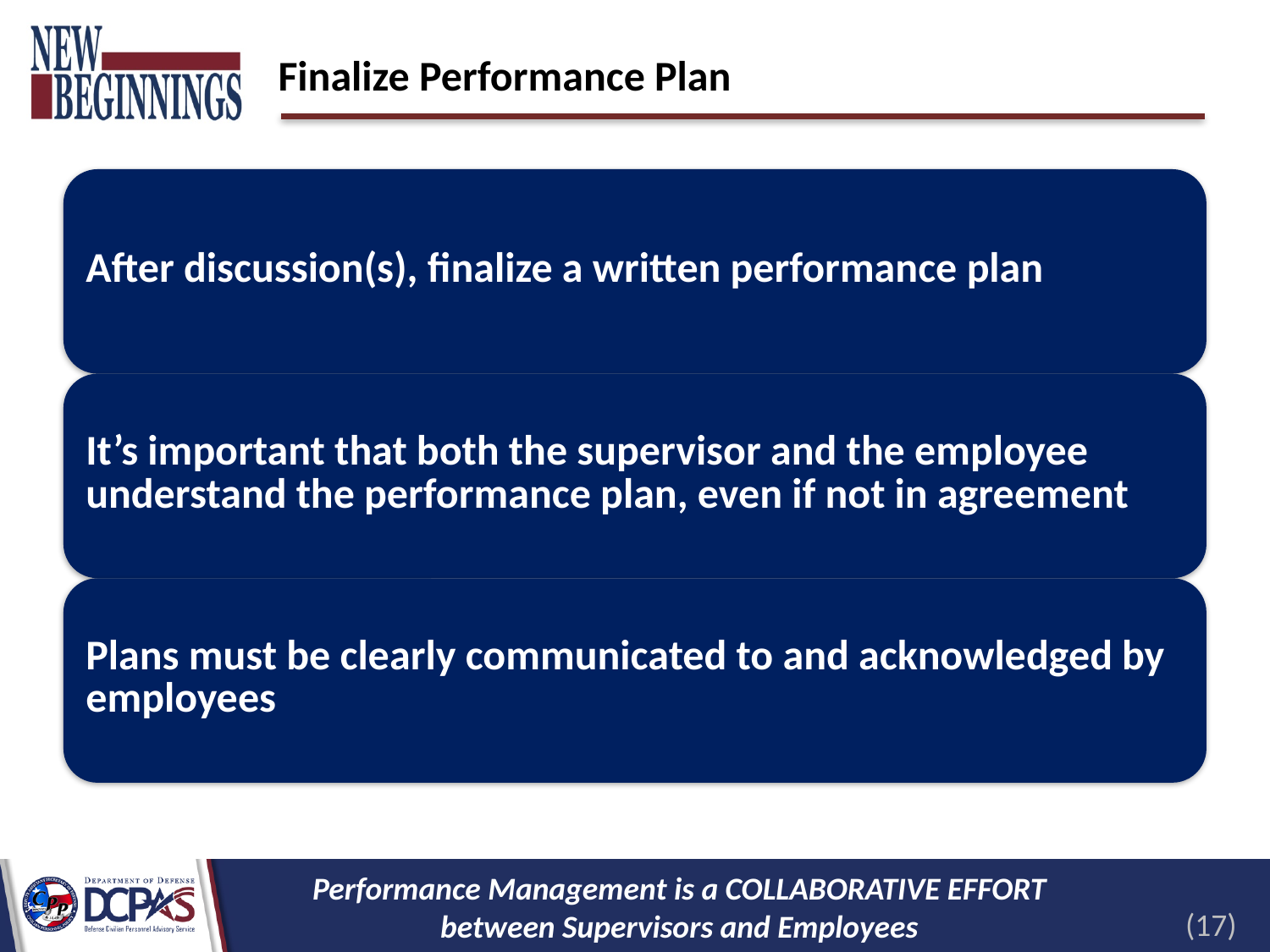

# Finalize Performance Plan
After discussion(s), finalize a written performance plan
It’s important that both the supervisor and the employee understand the performance plan, even if not in agreement
Plans must be clearly communicated to and acknowledged by employees
Performance Management is a COLLABORATIVE EFFORT
between Supervisors and Employees
(17)